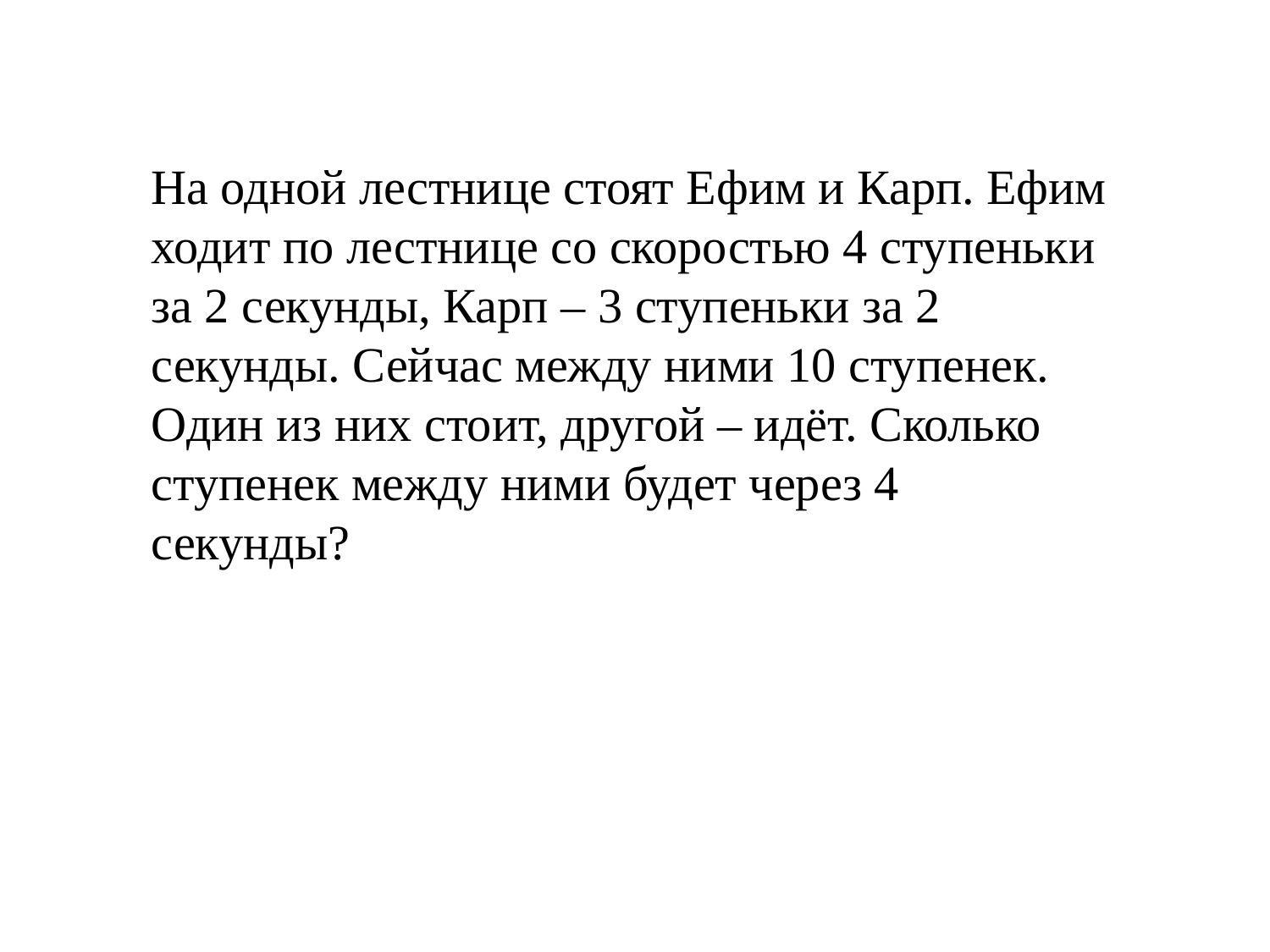

На одной лестнице стоят Ефим и Карп. Ефим ходит по лестнице со скоростью 4 ступеньки за 2 секунды, Карп – 3 ступеньки за 2 секунды. Сейчас между ними 10 ступенек. Один из них стоит, другой – идёт. Сколько ступенек между ними будет через 4 секунды?